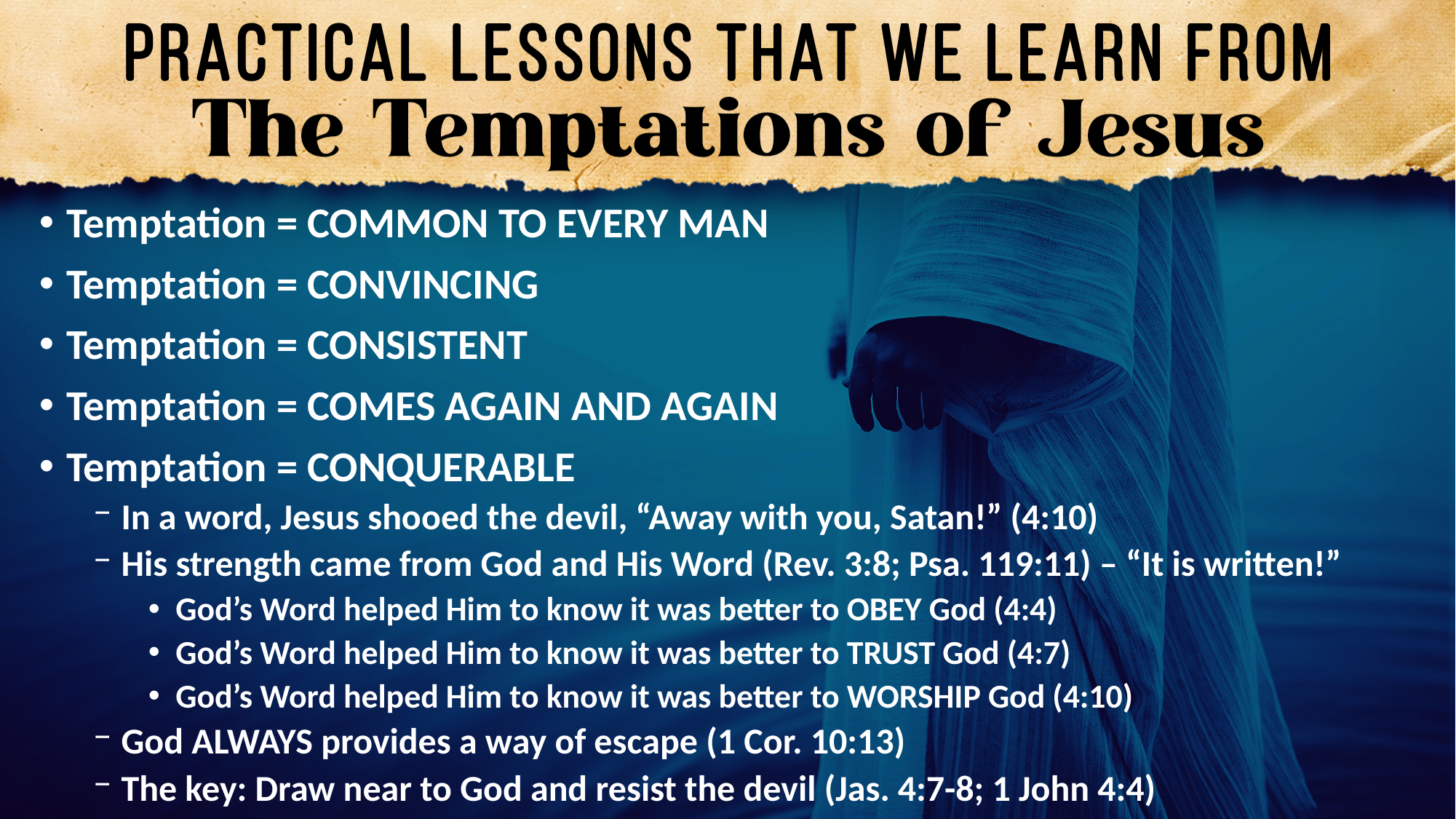

Temptation = COMMON TO EVERY MAN
Temptation = CONVINCING
Temptation = CONSISTENT
Temptation = COMES AGAIN AND AGAIN
Temptation = CONQUERABLE
In a word, Jesus shooed the devil, “Away with you, Satan!” (4:10)
His strength came from God and His Word (Rev. 3:8; Psa. 119:11) – “It is written!”
God’s Word helped Him to know it was better to OBEY God (4:4)
God’s Word helped Him to know it was better to TRUST God (4:7)
God’s Word helped Him to know it was better to WORSHIP God (4:10)
God ALWAYS provides a way of escape (1 Cor. 10:13)
The key: Draw near to God and resist the devil (Jas. 4:7-8; 1 John 4:4)